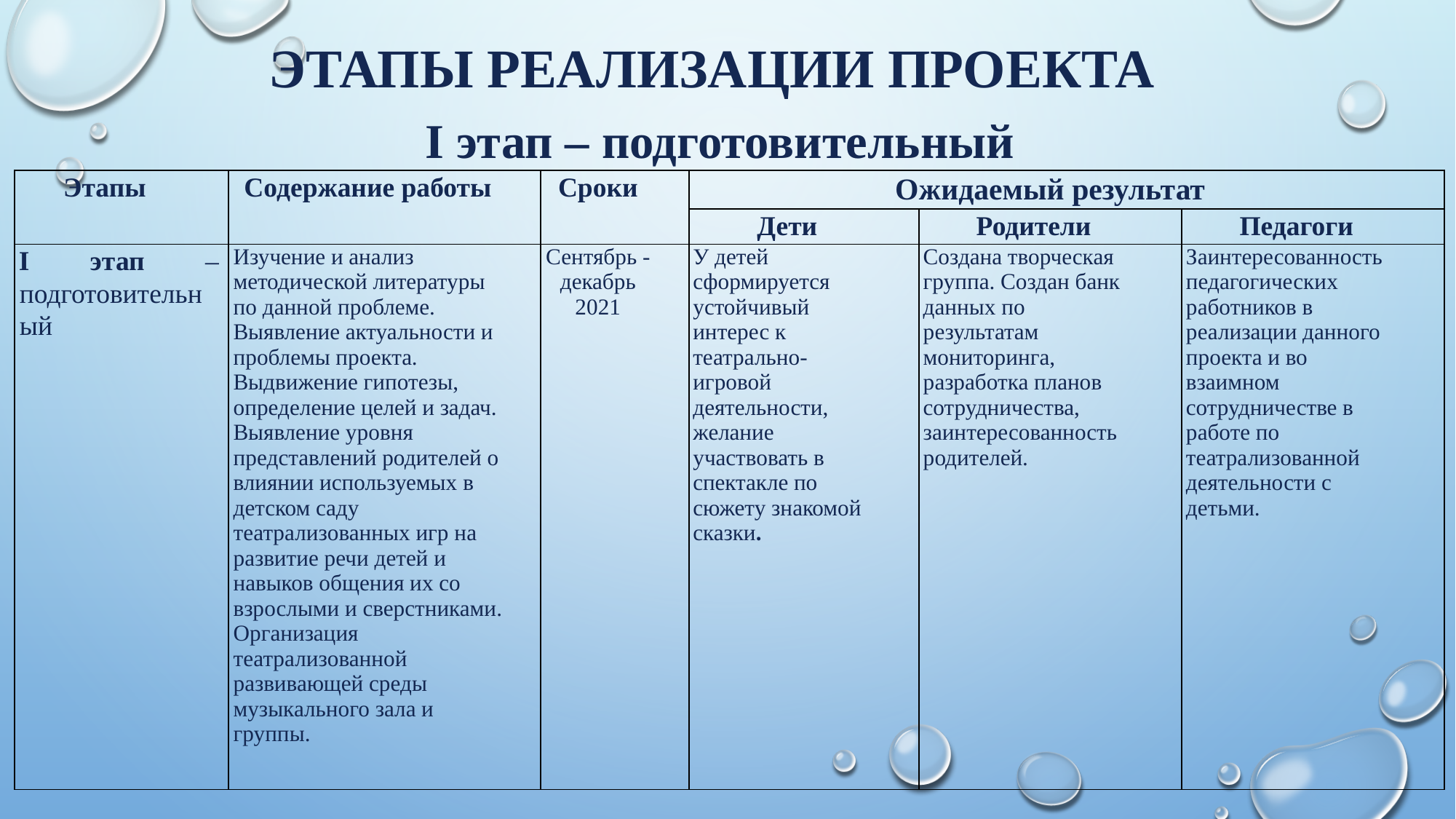

# Этапы реализации проекта
I этап – подготовительный
| Этапы | Содержание работы | Сроки | Ожидаемый результат |  |  |
| --- | --- | --- | --- | --- | --- |
|  |  |  | Дети | Родители | Педагоги |
| I этап – подготовительный | Изучение и анализ методической литературы по данной проблеме. Выявление актуальности и проблемы проекта. Выдвижение гипотезы, определение целей и задач. Выявление уровня представлений родителей о влиянии используемых в детском саду театрализованных игр на развитие речи детей и навыков общения их со взрослыми и сверстниками. Организация театрализованной развивающей среды музыкального зала и группы. | Сентябрь - декабрь 2021 | У детей сформируется устойчивый интерес к театрально-игровой деятельности, желание участвовать в спектакле по сюжету знакомой сказки. | Создана творческая группа. Создан банк данных по результатам мониторинга, разработка планов сотрудничества, заинтересованность родителей. | Заинтересованность педагогических работников в реализации данного проекта и во взаимном сотрудничестве в работе по театрализованной деятельности с детьми. |